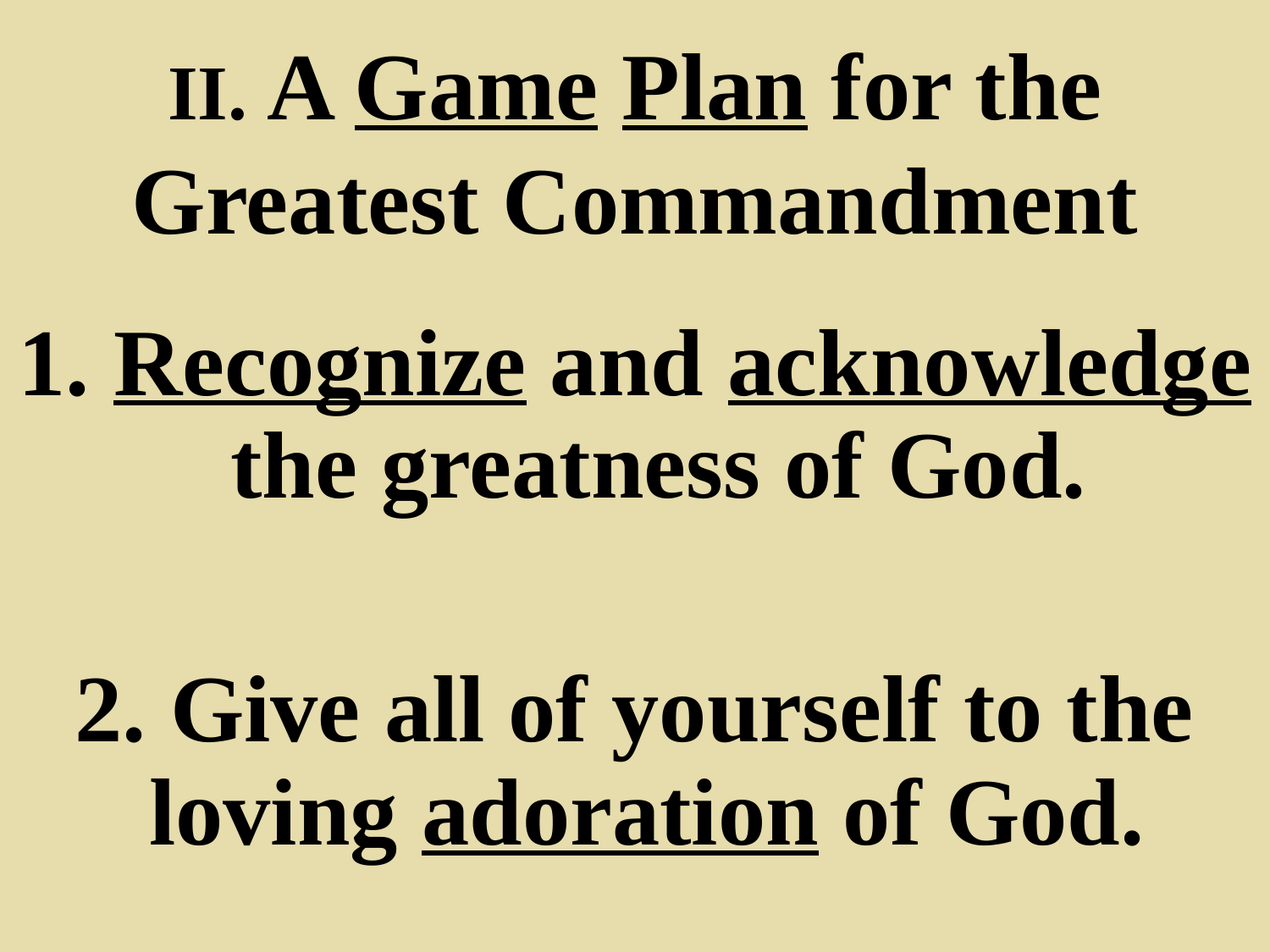

# II. A Game Plan for the Greatest Commandment
1. Recognize and acknowledge the greatness of God.

2. Give all of yourself to the loving adoration of God.